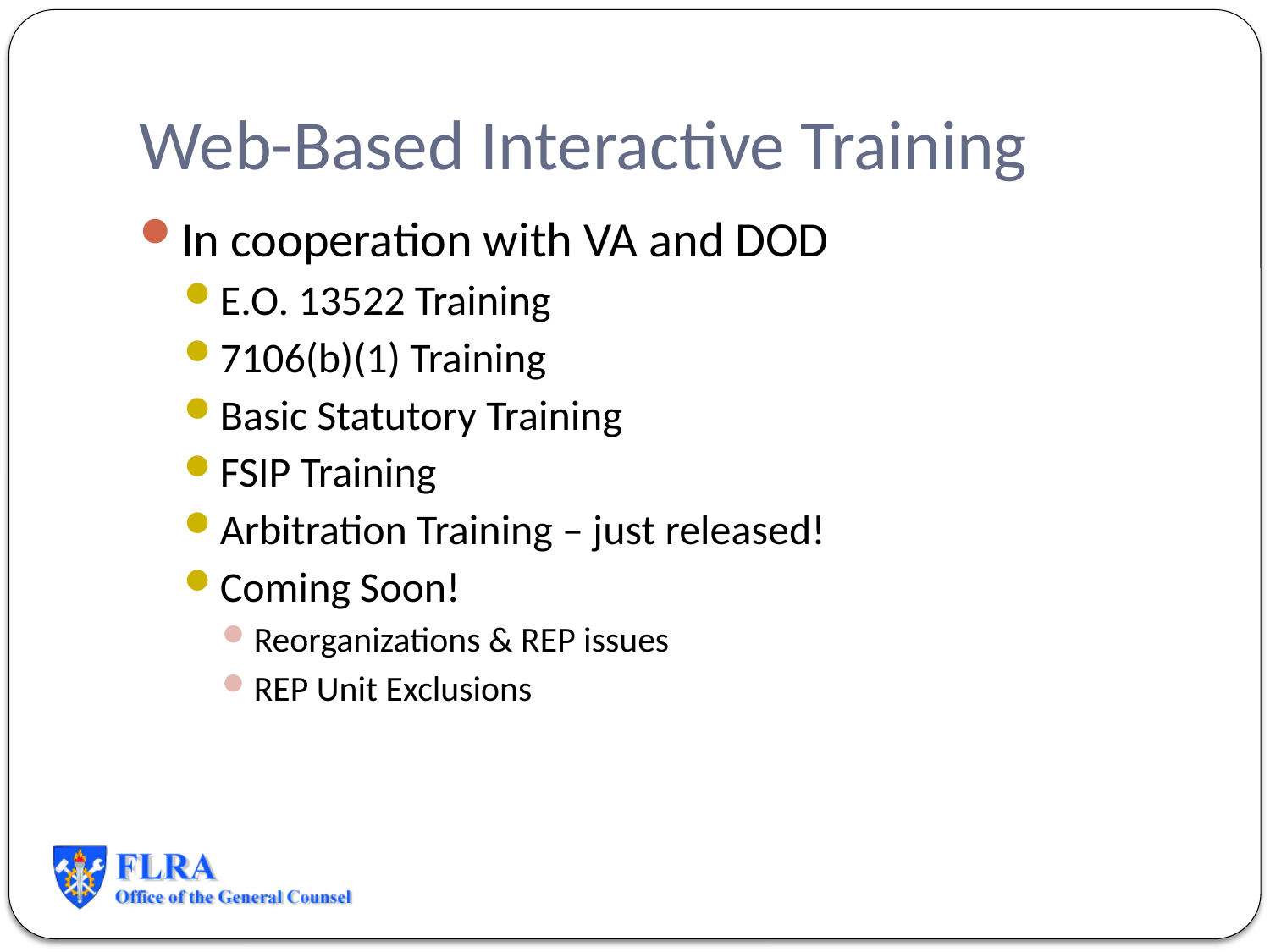

# Web-Based Interactive Training
In cooperation with VA and DOD
E.O. 13522 Training
7106(b)(1) Training
Basic Statutory Training
FSIP Training
Arbitration Training – just released!
Coming Soon!
Reorganizations & REP issues
REP Unit Exclusions